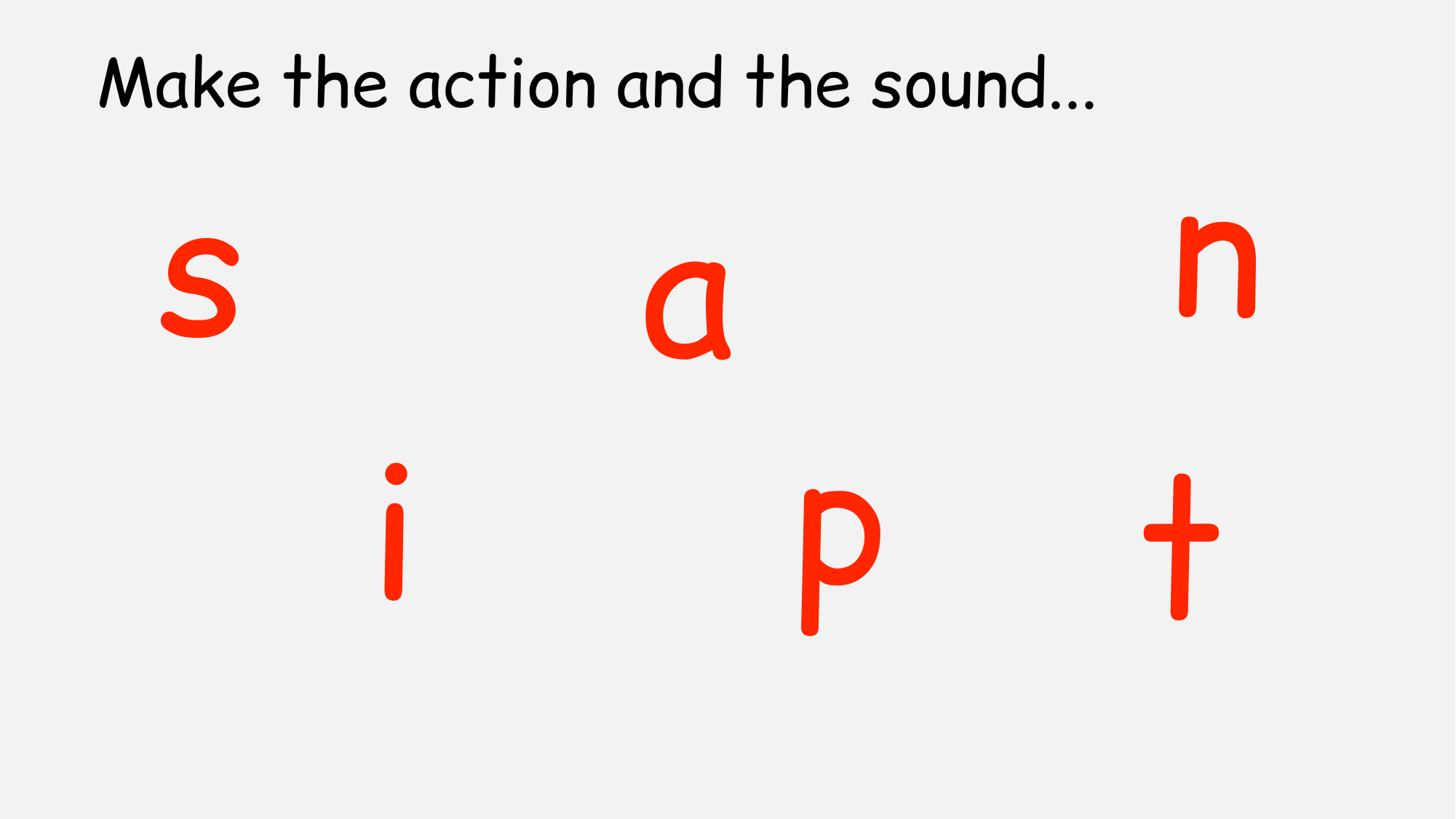

Make the action and the sound...
n
s
a
p
i
t